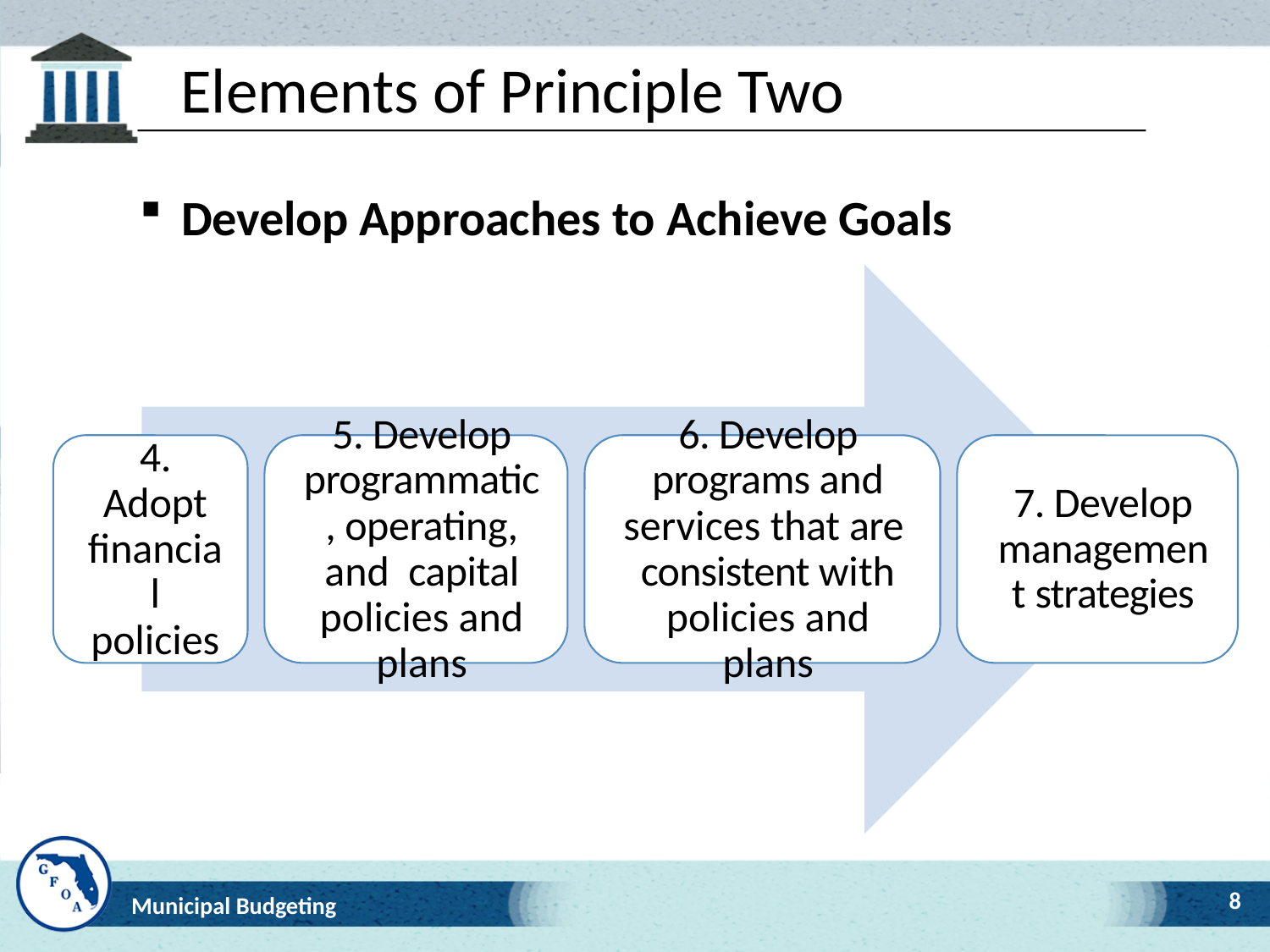

# Elements of Principle Two
Develop Approaches to Achieve Goals
4. Adopt financial policies
5. Develop programmatic, operating, and  capital policies and plans
6. Develop programs and services that are  consistent with policies and plans
7. Develop management strategies
8